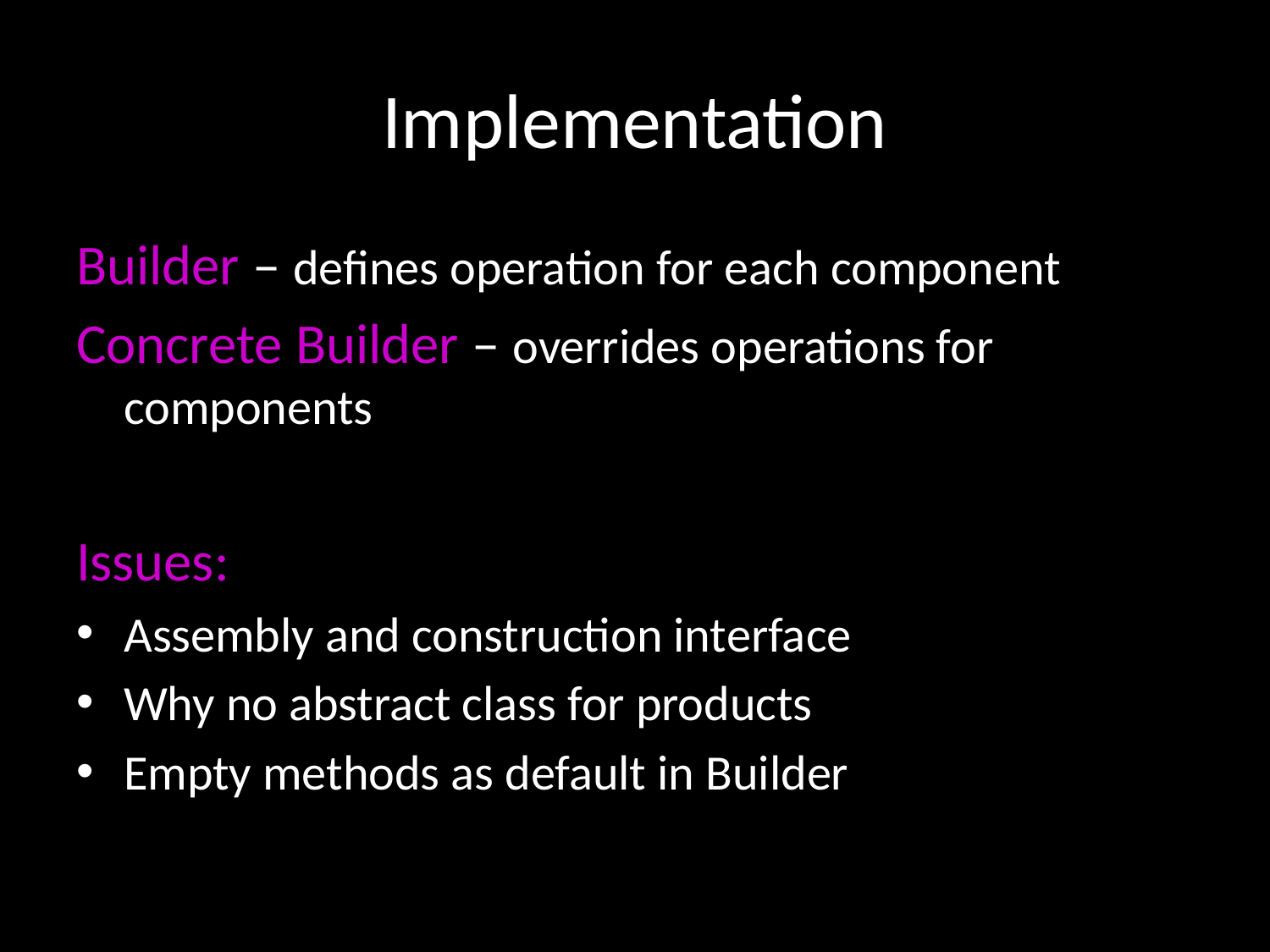

# Implementation
Builder – defines operation for each component
Concrete Builder – overrides operations for components

Issues:
Assembly and construction interface
Why no abstract class for products
Empty methods as default in Builder